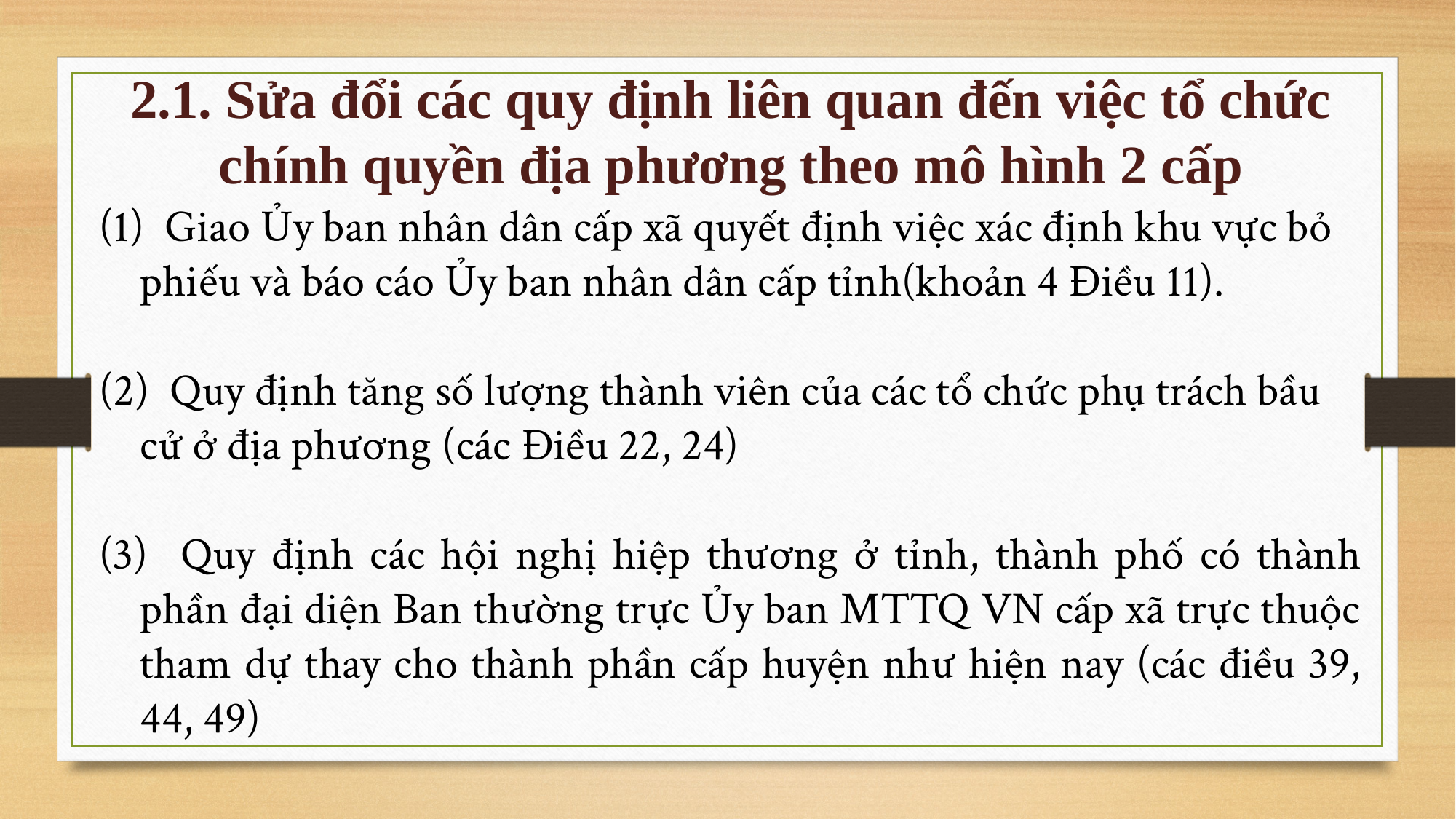

2.1. Sửa đổi các quy định liên quan đến việc tổ chức chính quyền địa phương theo mô hình 2 cấp
  Giao Ủy ban nhân dân cấp xã quyết định việc xác định khu vực bỏ phiếu và báo cáo Ủy ban nhân dân cấp tỉnh(khoản 4 Điều 11).

  Quy định tăng số lượng thành viên của các tổ chức phụ trách bầu cử ở địa phương (các Điều 22, 24)

  Quy định các hội nghị hiệp thương ở tỉnh, thành phố có thành phần đại diện Ban thường trực Ủy ban MTTQ VN cấp xã trực thuộc tham dự thay cho thành phần cấp huyện như hiện nay (các điều 39, 44, 49)